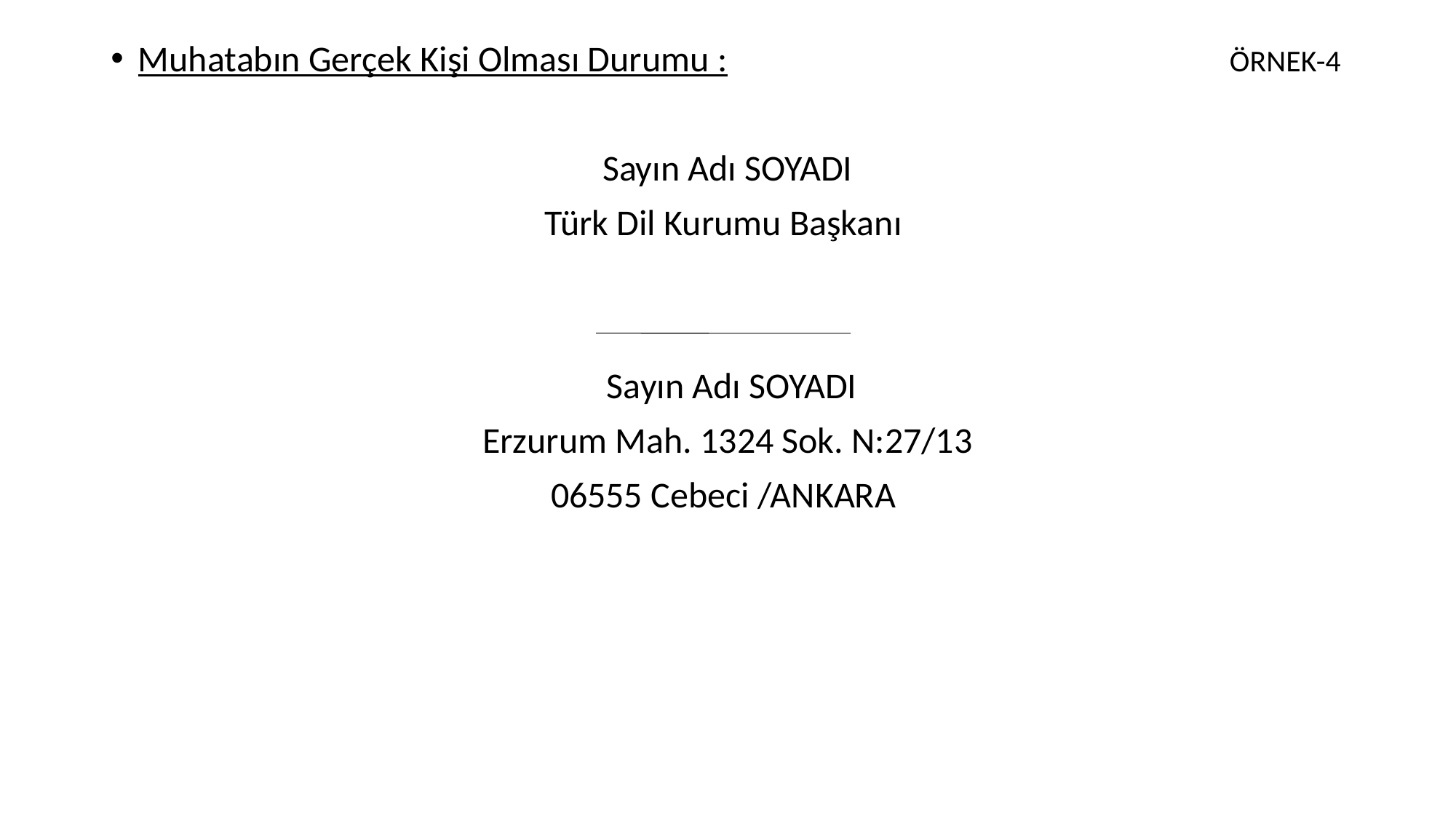

Muhatabın Gerçek Kişi Olması Durumu :					ÖRNEK-4

Sayın Adı SOYADI
Türk Dil Kurumu Başkanı

 Sayın Adı SOYADI
Erzurum Mah. 1324 Sok. N:27/13
06555 Cebeci /ANKARA